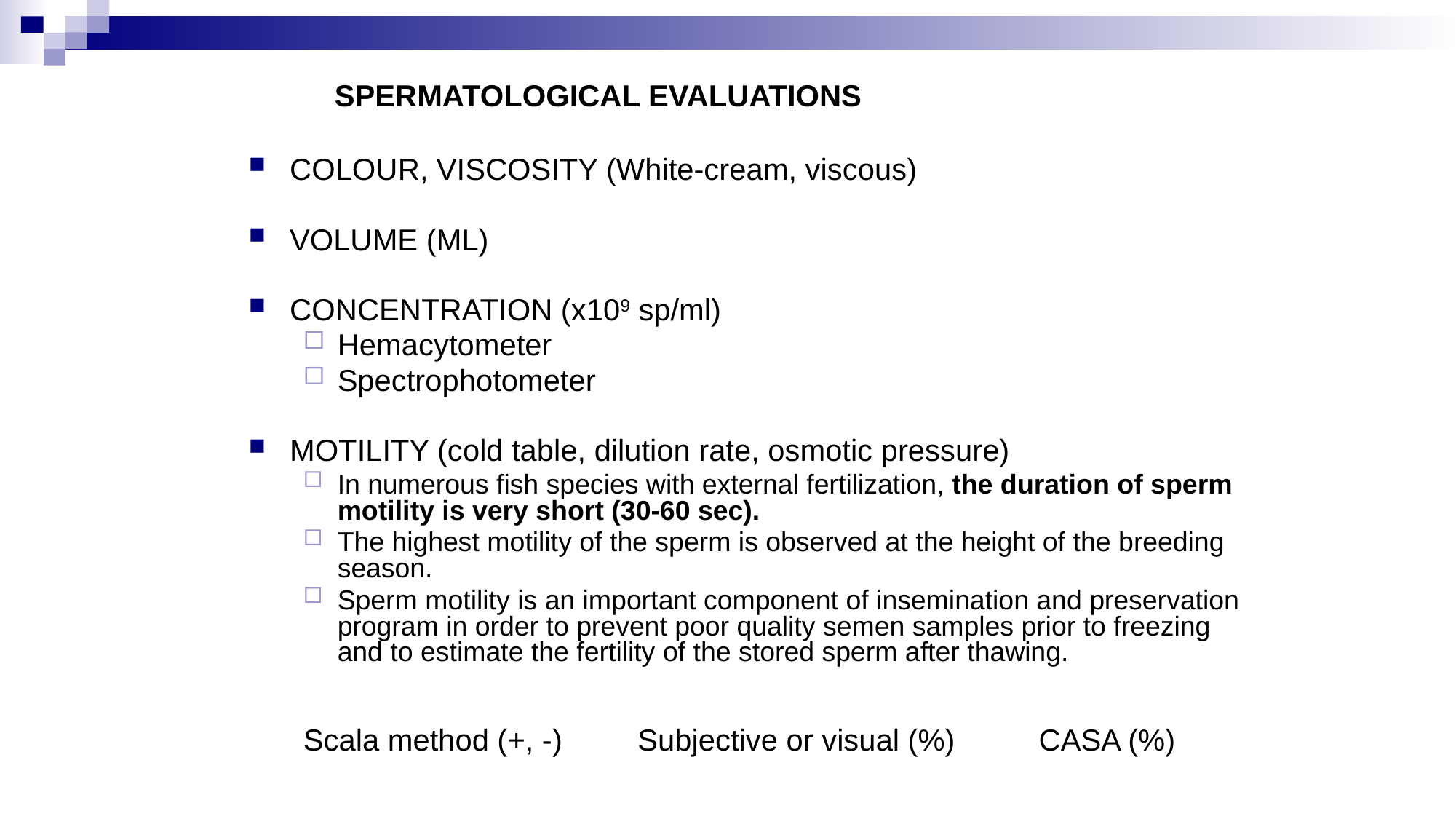

# SPERMATOLOGICAL EVALUATIONS
COLOUR, VISCOSITY (White-cream, viscous)

VOLUME (ML)

CONCENTRATION (x109 sp/ml)
Hemacytometer
Spectrophotometer

MOTILITY (cold table, dilution rate, osmotic pressure)
In numerous fish species with external fertilization, the duration of sperm motility is very short (30-60 sec).
The highest motility of the sperm is observed at the height of the breeding season.
Sperm motility is an important component of insemination and preservation program in order to prevent poor quality semen samples prior to freezing and to estimate the fertility of the stored sperm after thawing.

Scala method (+, -)         Subjective or visual (%)          CASA (%)